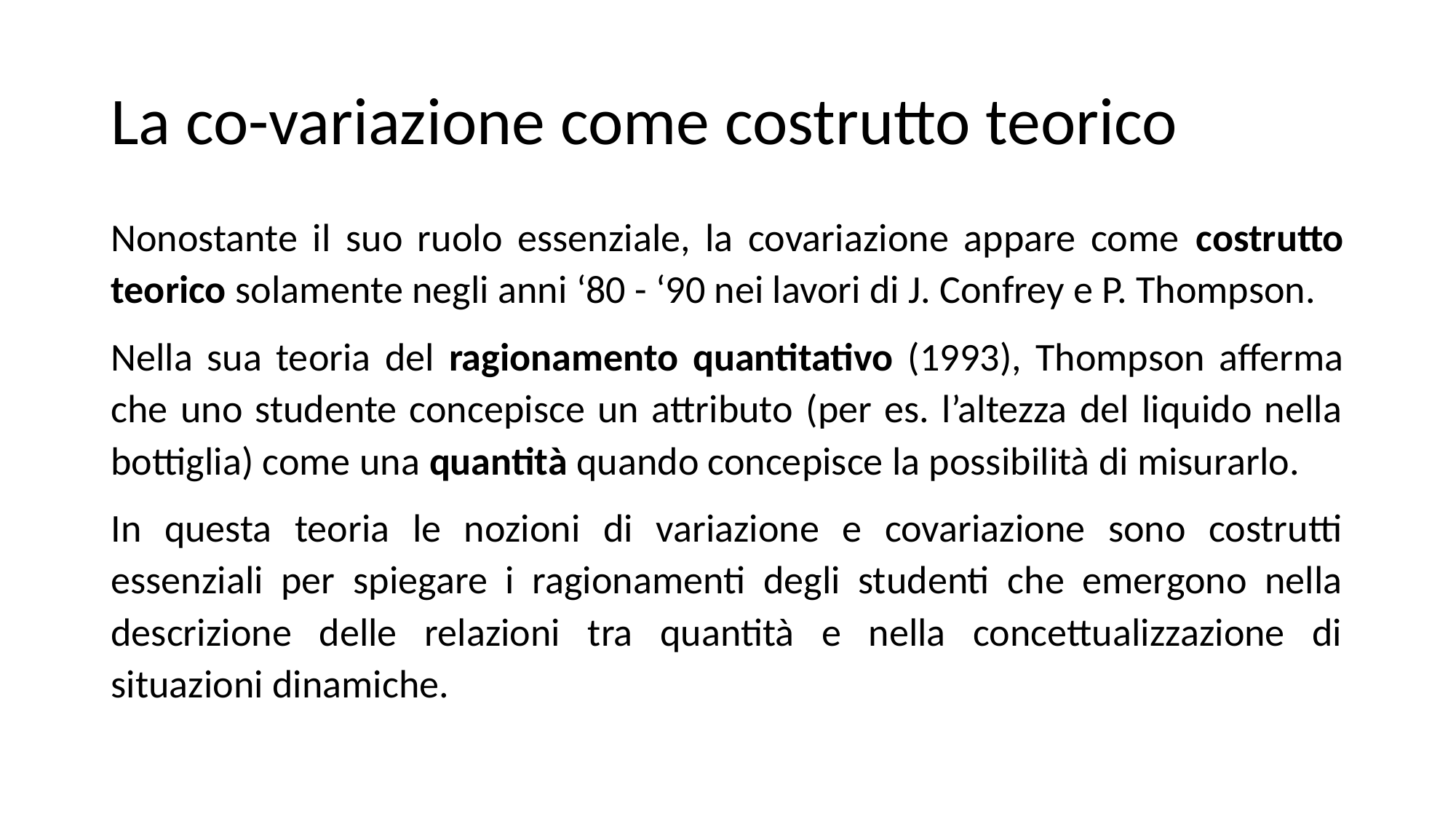

# La co-variazione come costrutto teorico
Nonostante il suo ruolo essenziale, la covariazione appare come costrutto teorico solamente negli anni ‘80 - ‘90 nei lavori di J. Confrey e P. Thompson.
Nella sua teoria del ragionamento quantitativo (1993), Thompson afferma che uno studente concepisce un attributo (per es. l’altezza del liquido nella bottiglia) come una quantità quando concepisce la possibilità di misurarlo.
In questa teoria le nozioni di variazione e covariazione sono costrutti essenziali per spiegare i ragionamenti degli studenti che emergono nella descrizione delle relazioni tra quantità e nella concettualizzazione di situazioni dinamiche.